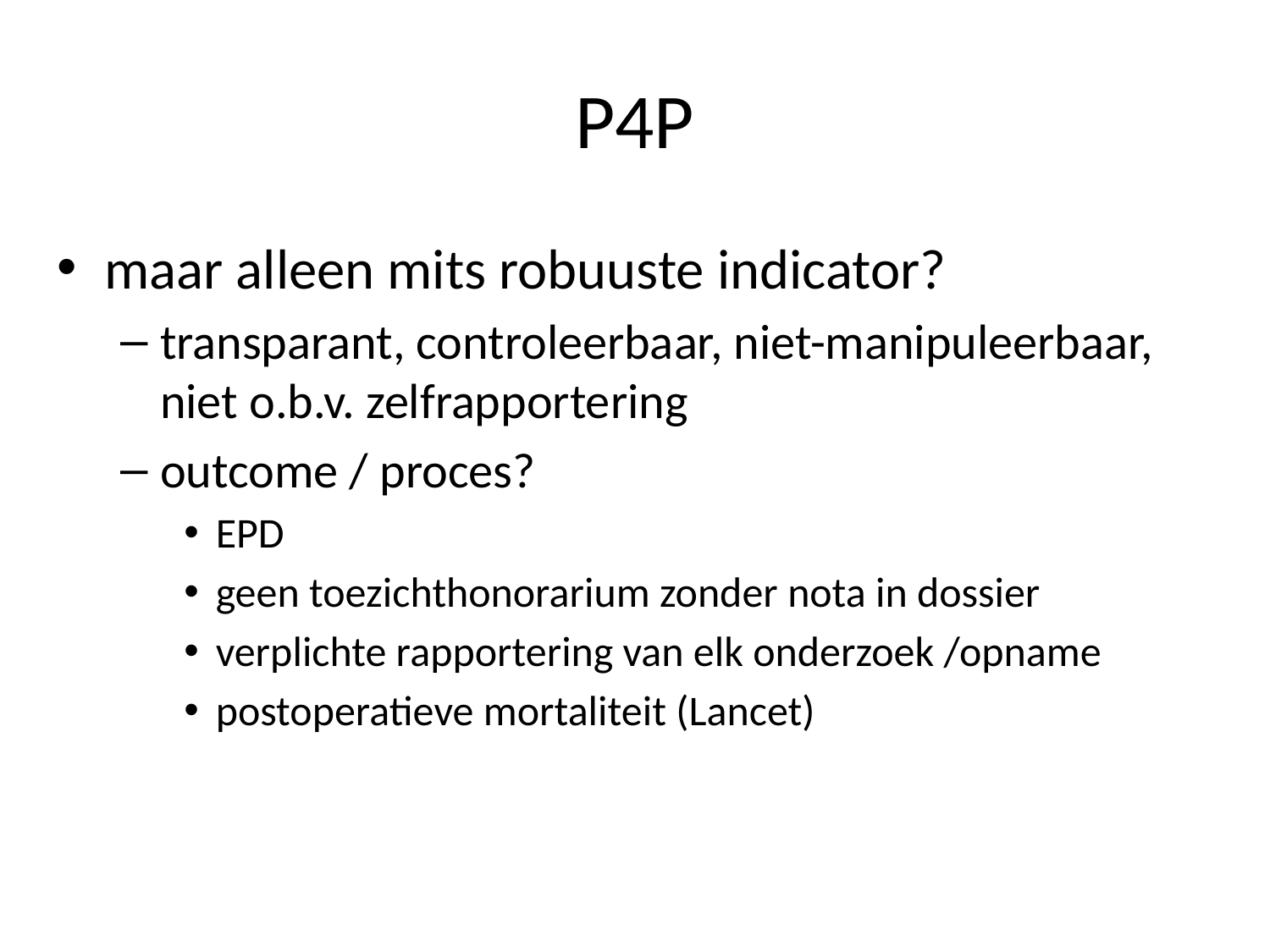

# P4P
maar alleen mits robuuste indicator?
transparant, controleerbaar, niet-manipuleerbaar, niet o.b.v. zelfrapportering
outcome / proces?
EPD
geen toezichthonorarium zonder nota in dossier
verplichte rapportering van elk onderzoek /opname
postoperatieve mortaliteit (Lancet)